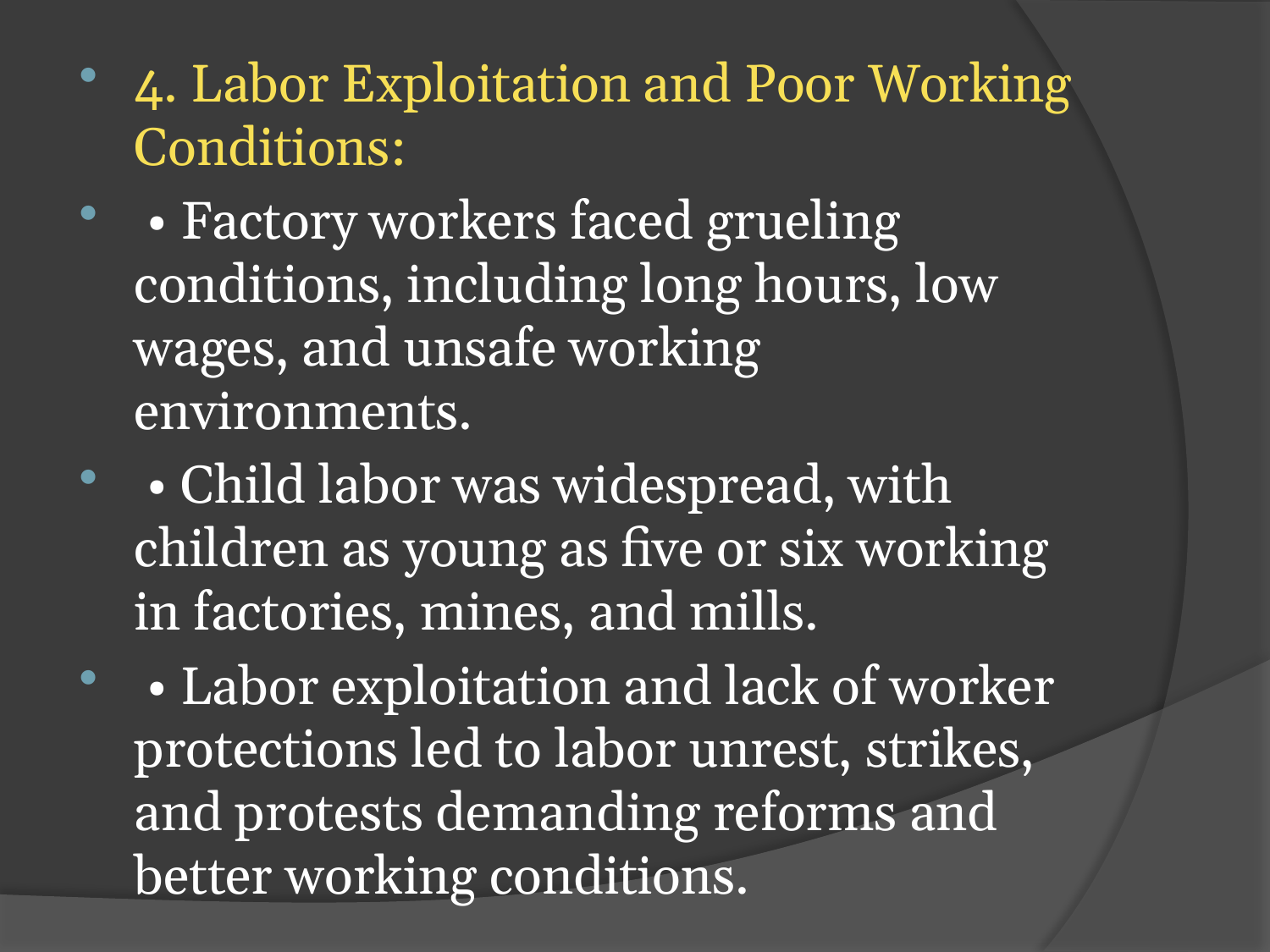

4. Labor Exploitation and Poor Working Conditions:
 • Factory workers faced grueling conditions, including long hours, low wages, and unsafe working environments.
 • Child labor was widespread, with children as young as five or six working in factories, mines, and mills.
 • Labor exploitation and lack of worker protections led to labor unrest, strikes, and protests demanding reforms and better working conditions.